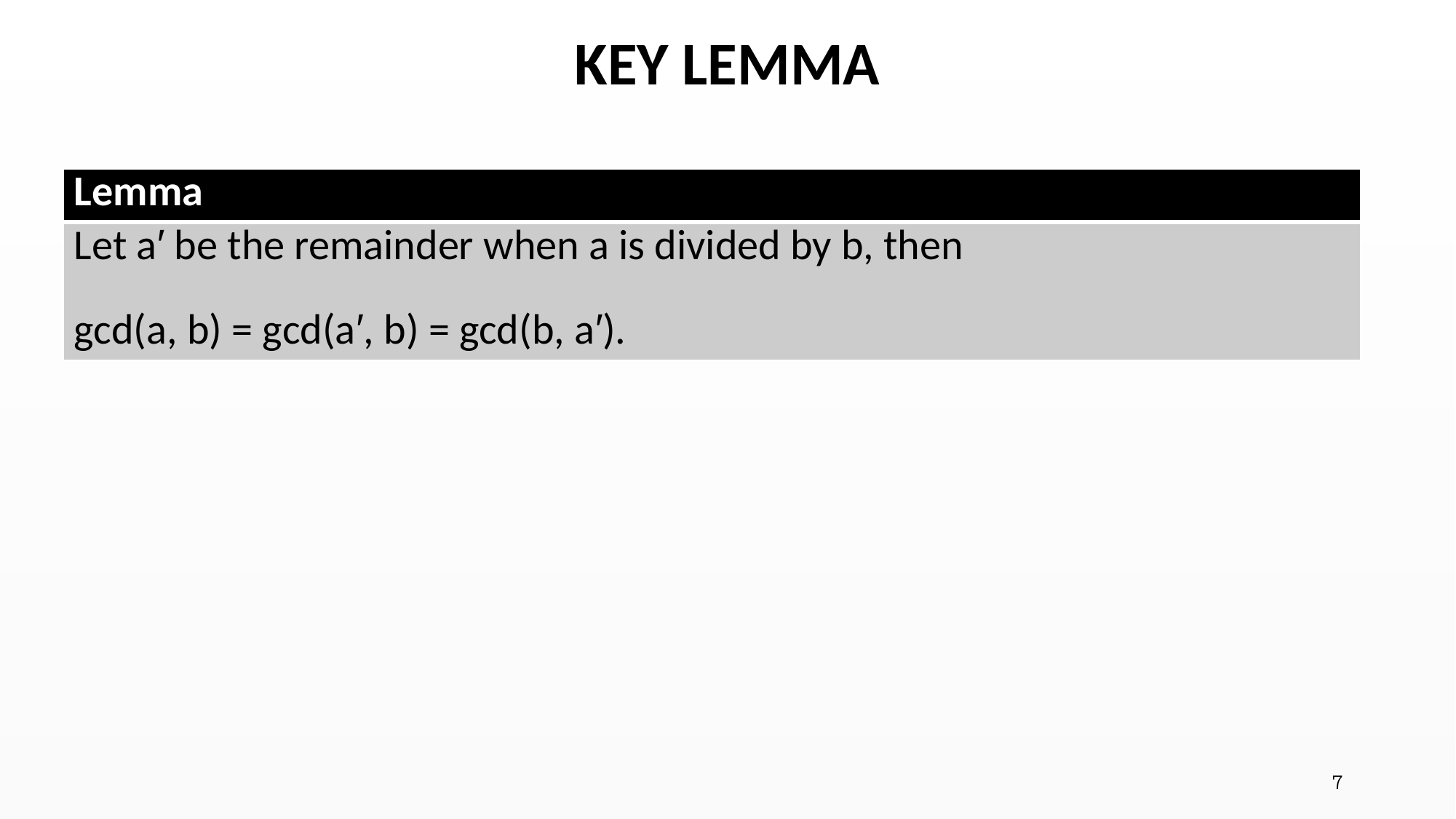

# KEY LEMMA
| Lemma |
| --- |
| Let a′ be the remainder when a is divided by b, then gcd(a, b) = gcd(a′, b) = gcd(b, a′). |
7